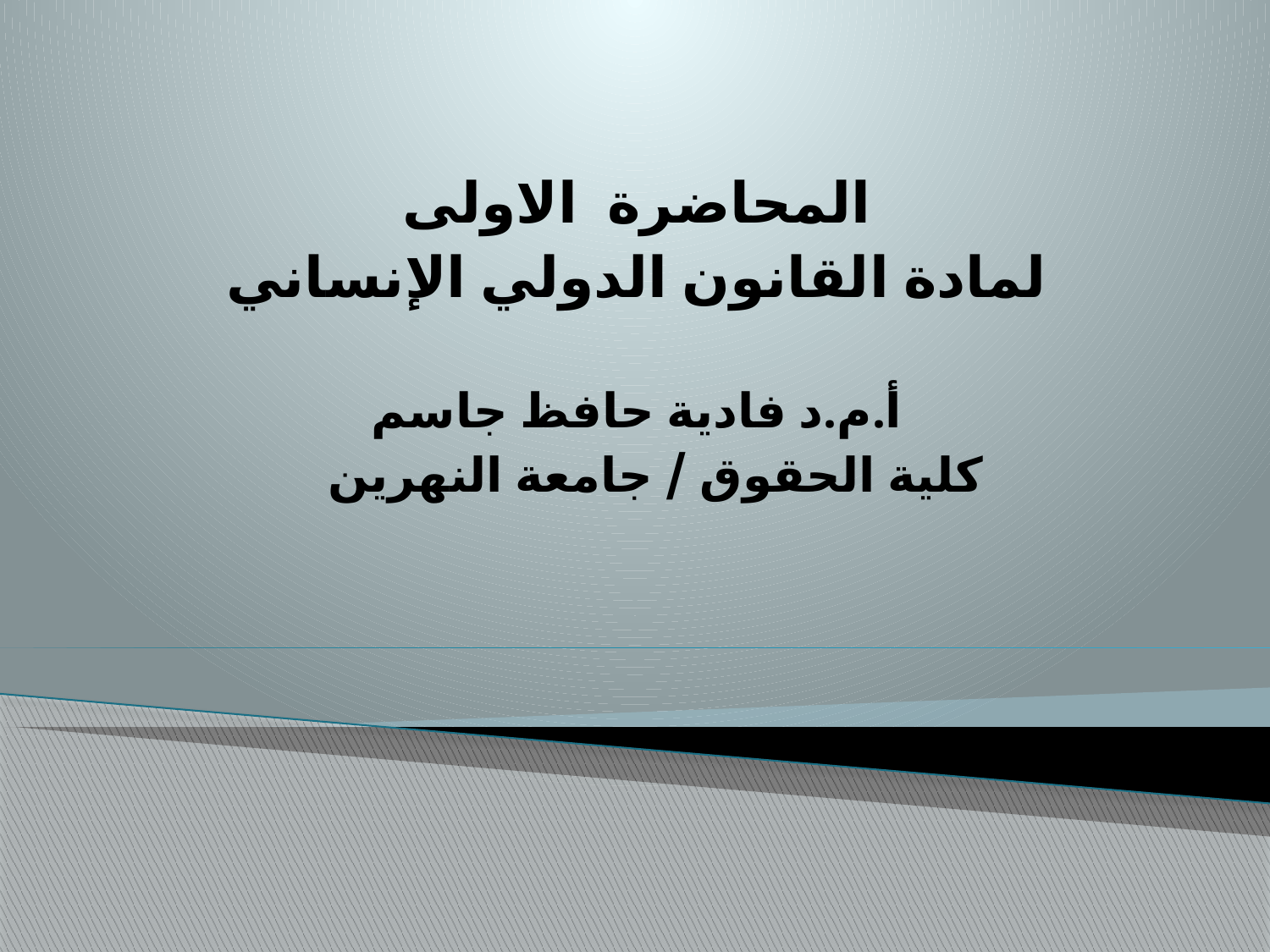

المحاضرة  الاولى
 لمادة القانون الدولي الإنساني

أ.م.د فادية حافظ جاسم
كلية الحقوق / جامعة النهرين
#